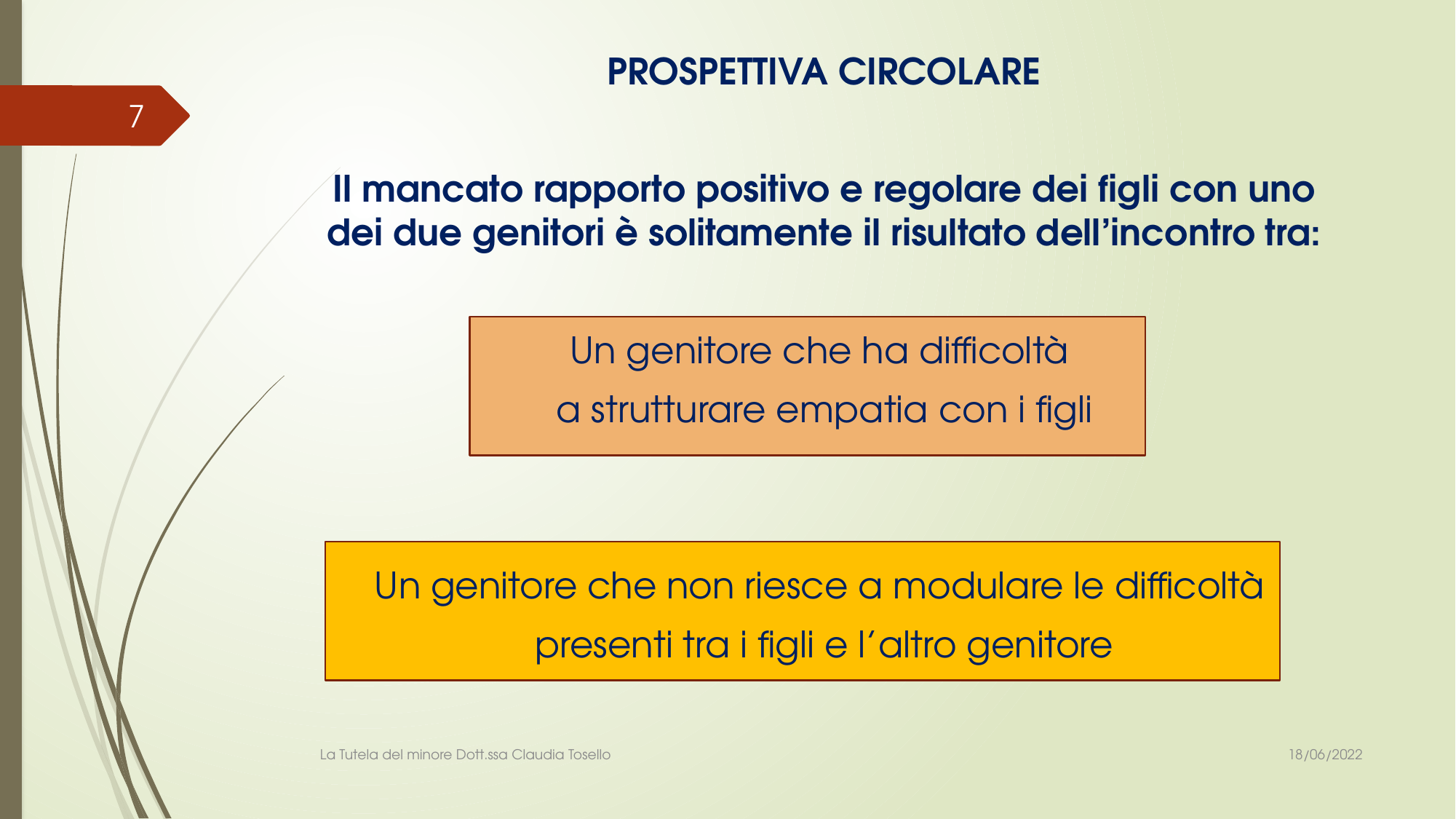

PROSPETTIVA CIRCOLARE

Il mancato rapporto positivo e regolare dei figli con uno dei due genitori è solitamente il risultato dell’incontro tra:

Un genitore che ha difficoltà
a strutturare empatia con i figli

Un genitore che non riesce a modulare le difficoltà
presenti tra i figli e l’altro genitore
7

18/06/2022
La Tutela del minore Dott.ssa Claudia Tosello